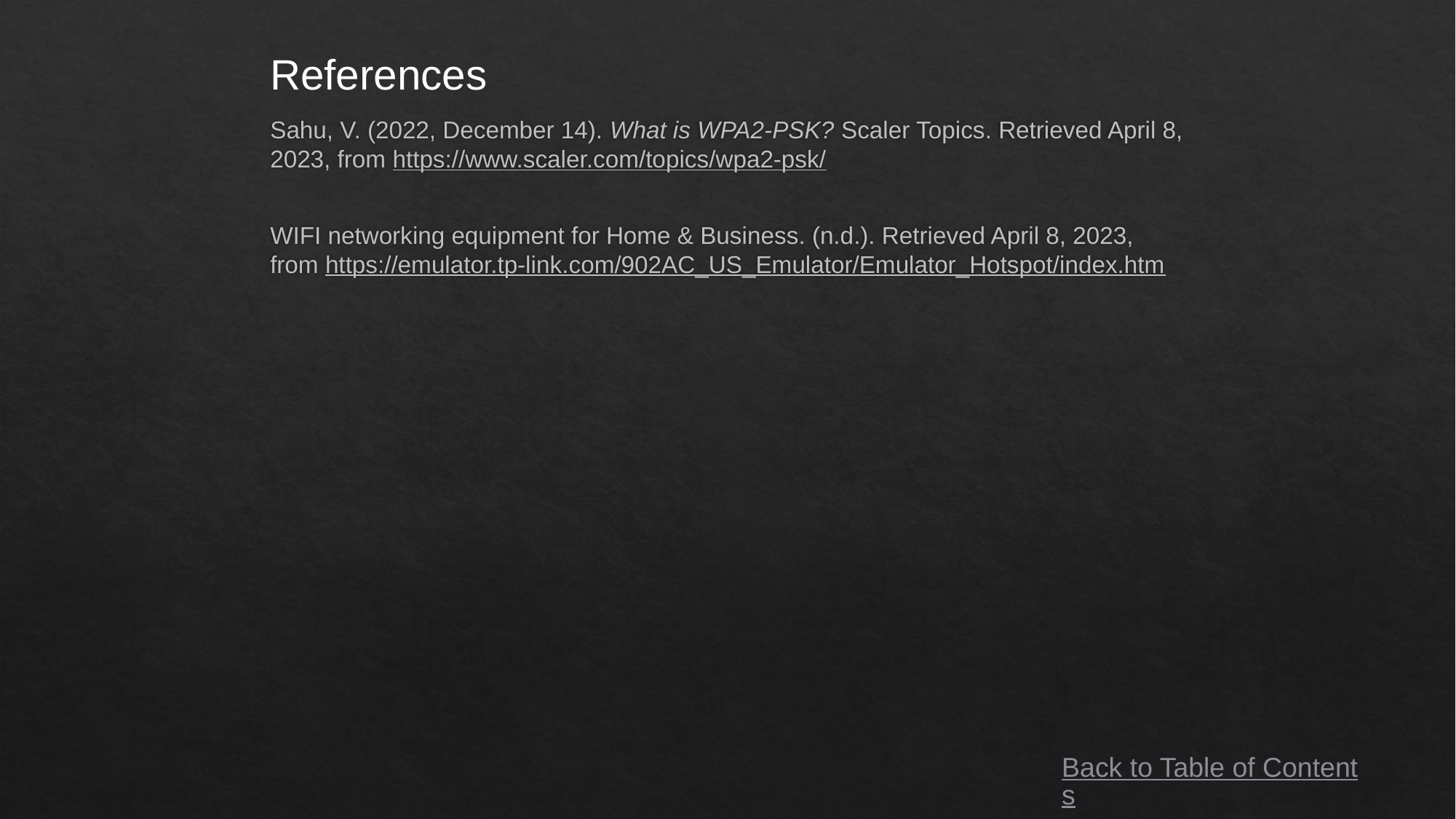

References
Sahu, V. (2022, December 14). What is WPA2-PSK? Scaler Topics. Retrieved April 8, 2023, from https://www.scaler.com/topics/wpa2-psk/

WIFI networking equipment for Home & Business. (n.d.). Retrieved April 8, 2023, from https://emulator.tp-link.com/902AC_US_Emulator/Emulator_Hotspot/index.htm

Back to Table of Contents